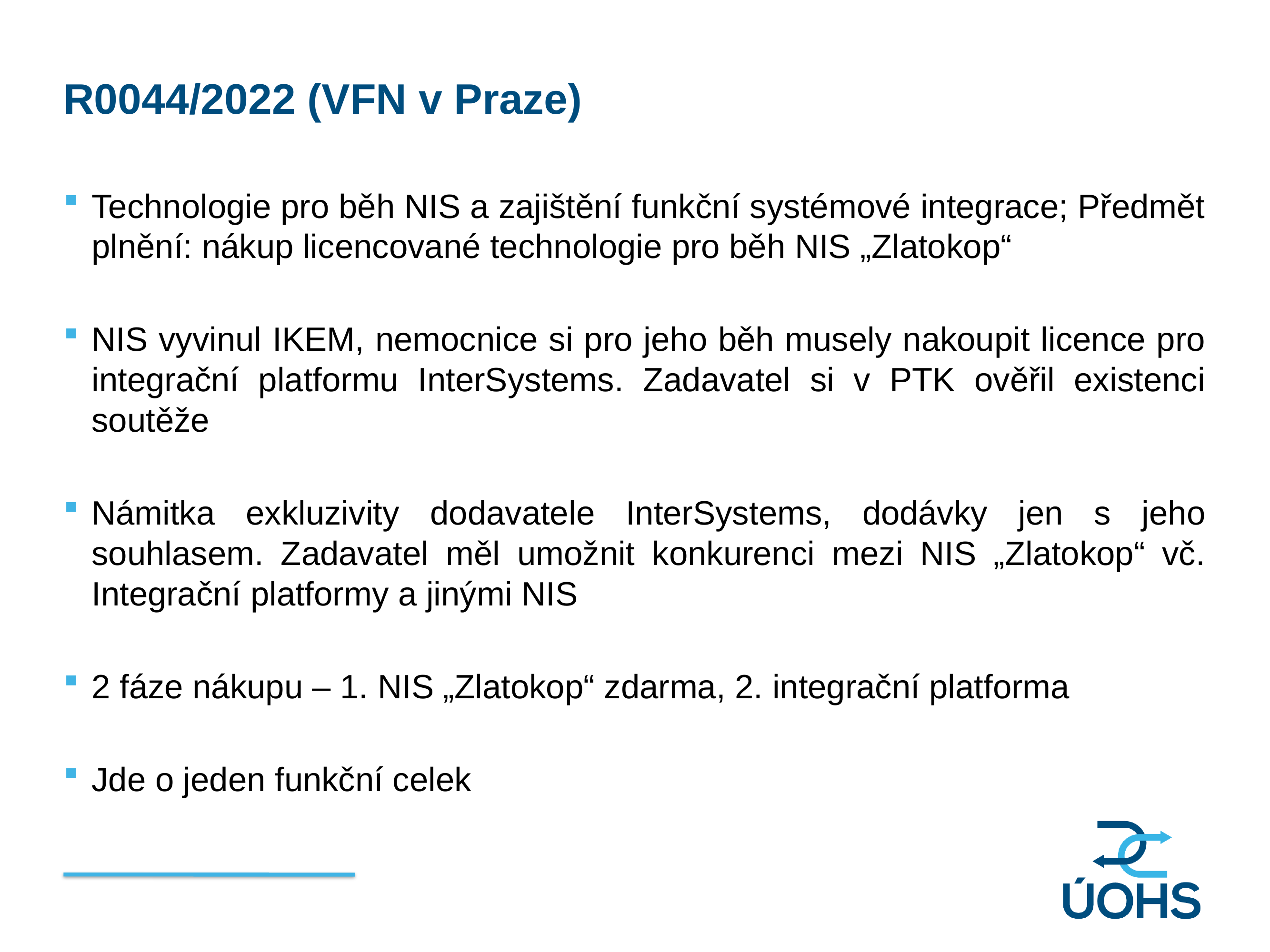

R0044/2022 (VFN v Praze)
Technologie pro běh NIS a zajištění funkční systémové integrace; Předmět plnění: nákup licencované technologie pro běh NIS „Zlatokop“

NIS vyvinul IKEM, nemocnice si pro jeho běh musely nakoupit licence pro integrační platformu InterSystems. Zadavatel si v PTK ověřil existenci soutěže

Námitka exkluzivity dodavatele InterSystems, dodávky jen s jeho souhlasem. Zadavatel měl umožnit konkurenci mezi NIS „Zlatokop“ vč. Integrační platformy a jinými NIS

2 fáze nákupu – 1. NIS „Zlatokop“ zdarma, 2. integrační platforma

Jde o jeden funkční celek